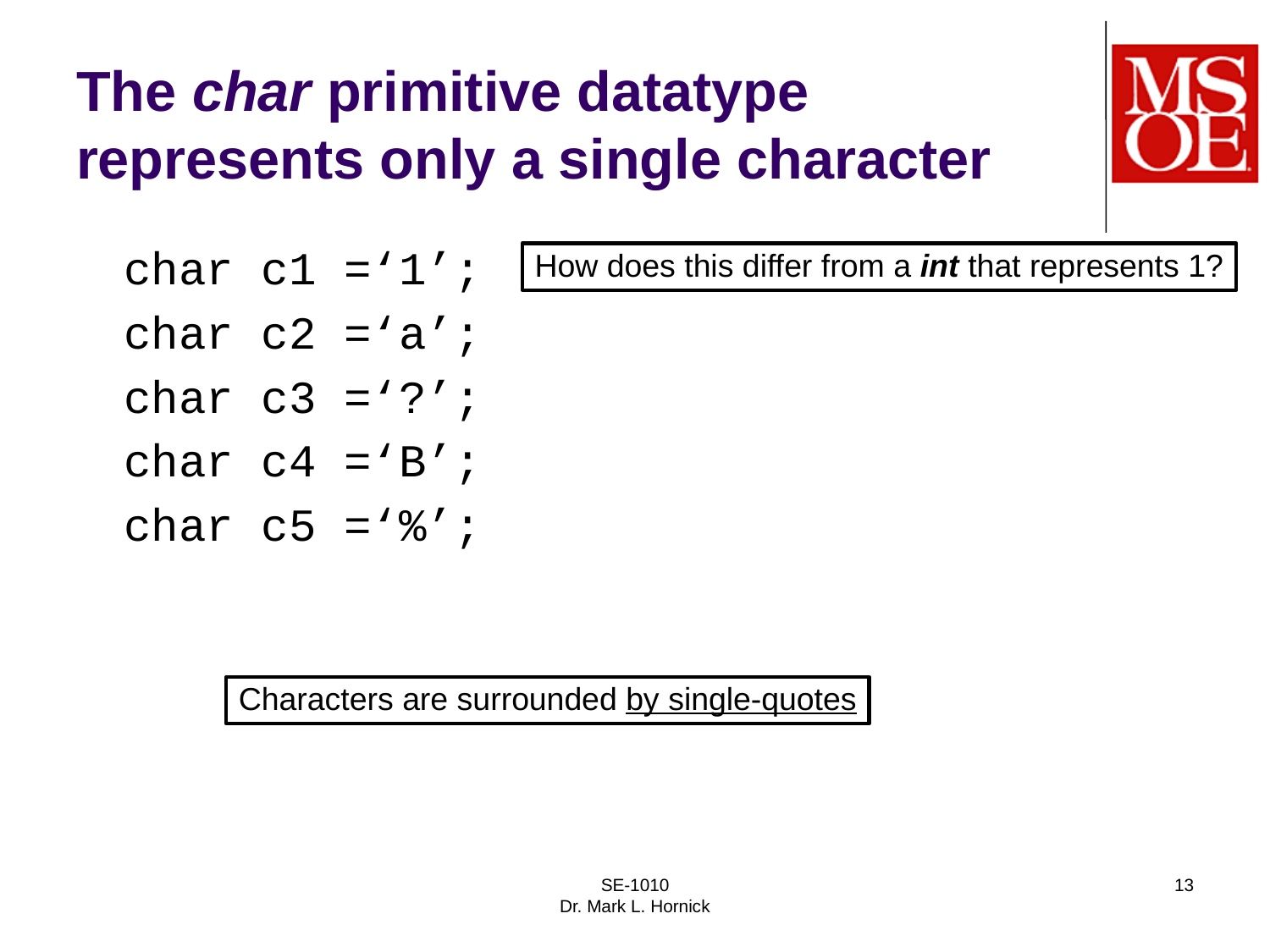

# The char primitive datatype represents only a single character
char c1 =‘1’;
char c2 =‘a’;
char c3 =‘?’;
char c4 =‘B’;
char c5 =‘%’;
How does this differ from a int that represents 1?
Characters are surrounded by single-quotes
SE-1010
Dr. Mark L. Hornick
13